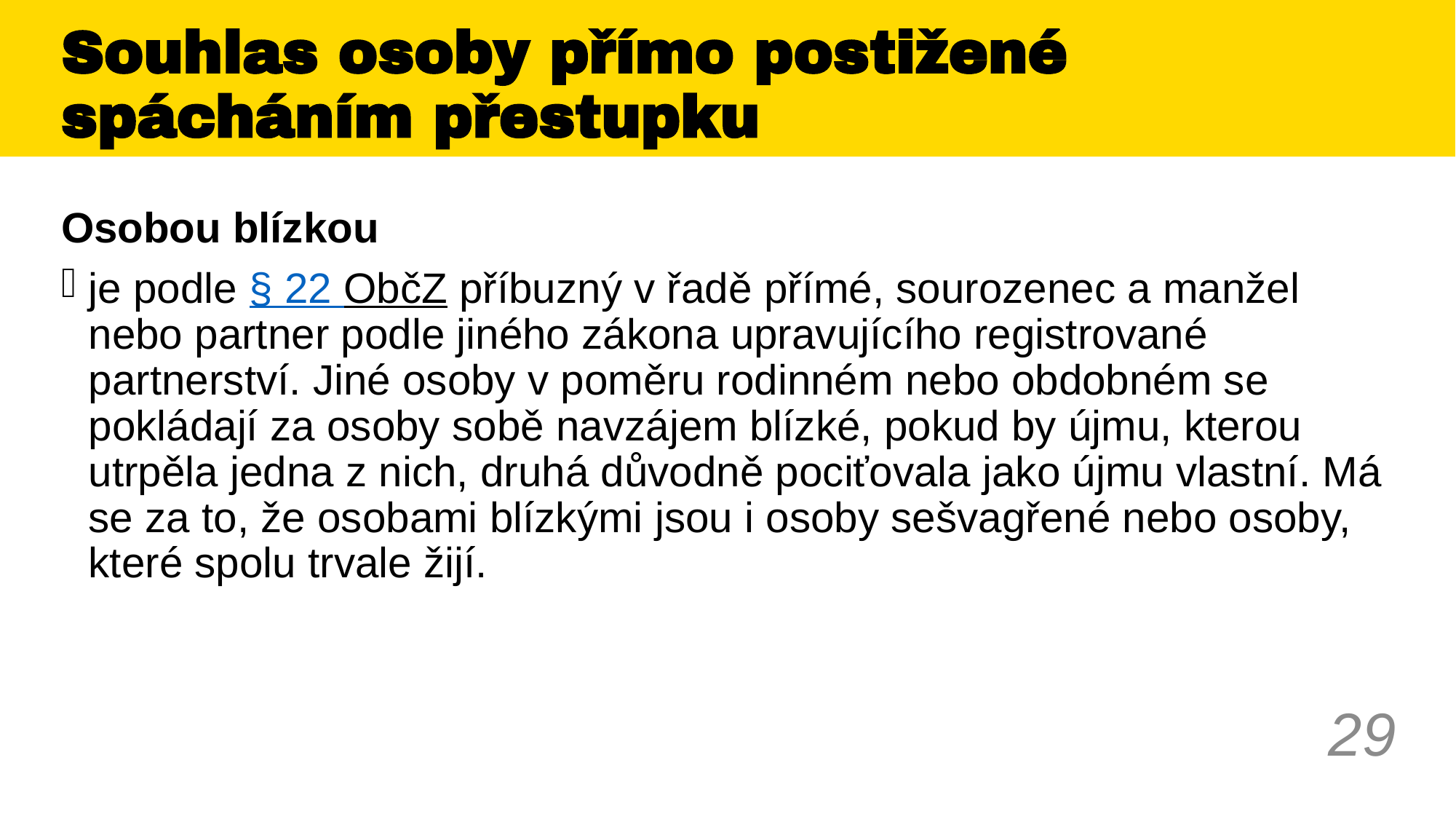

# Souhlas osoby přímo postižené spácháním přestupku
Osobou blízkou
je podle § 22 ObčZ příbuzný v řadě přímé, sourozenec a manžel nebo partner podle jiného zákona upravujícího registrované partnerství. Jiné osoby v poměru rodinném nebo obdobném se pokládají za osoby sobě navzájem blízké, pokud by újmu, kterou utrpěla jedna z nich, druhá důvodně pociťovala jako újmu vlastní. Má se za to, že osobami blízkými jsou i osoby sešvagřené nebo osoby, které spolu trvale žijí.
29